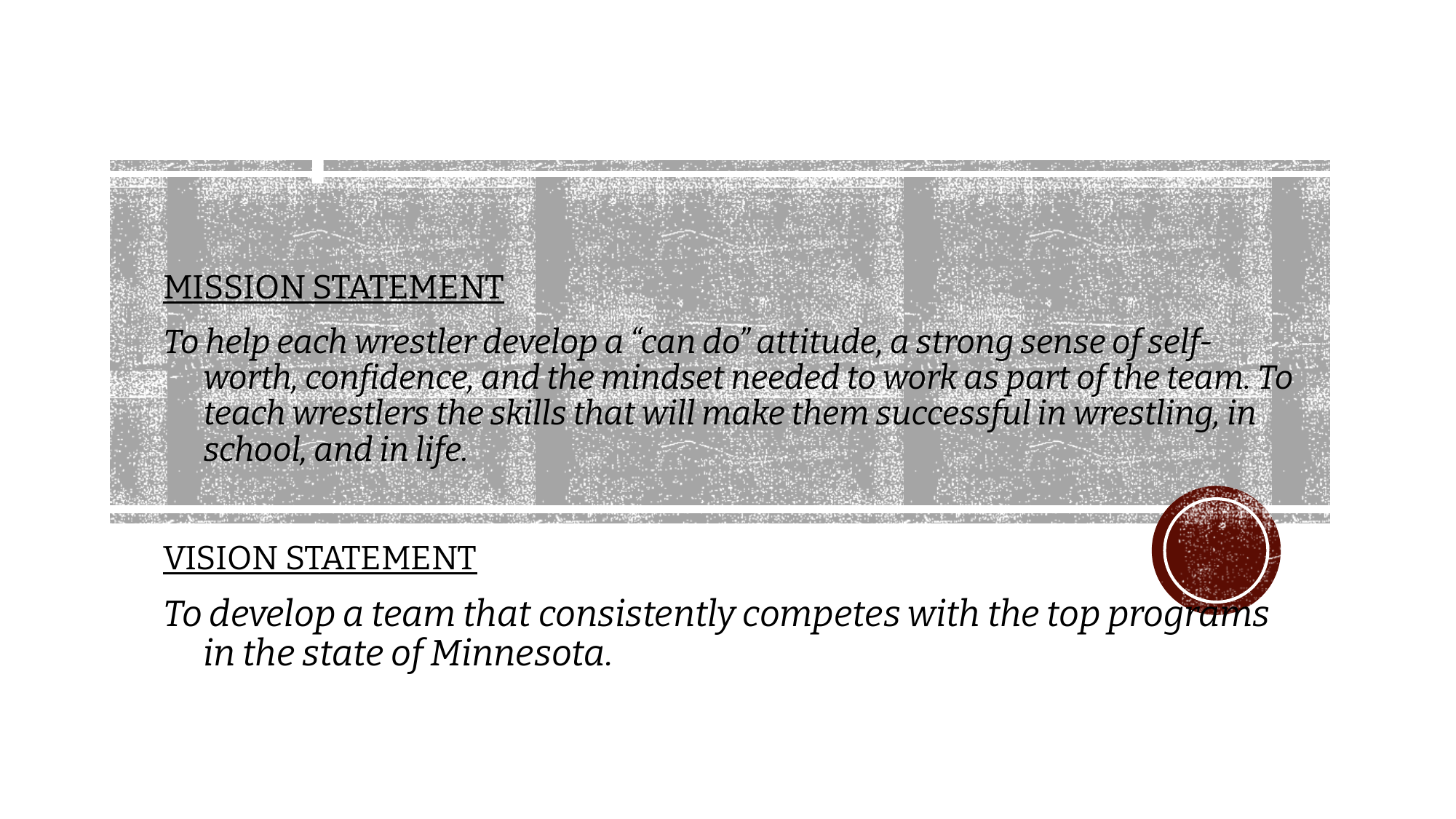

Maple Grove Wrestling
MISSION STATEMENT
To help each wrestler develop a “can do” attitude, a strong sense of self-worth, confidence, and the mindset needed to work as part of the team. To teach wrestlers the skills that will make them successful in wrestling, in school, and in life.

VISION STATEMENT
To develop a team that consistently competes with the top programs in the state of Minnesota.